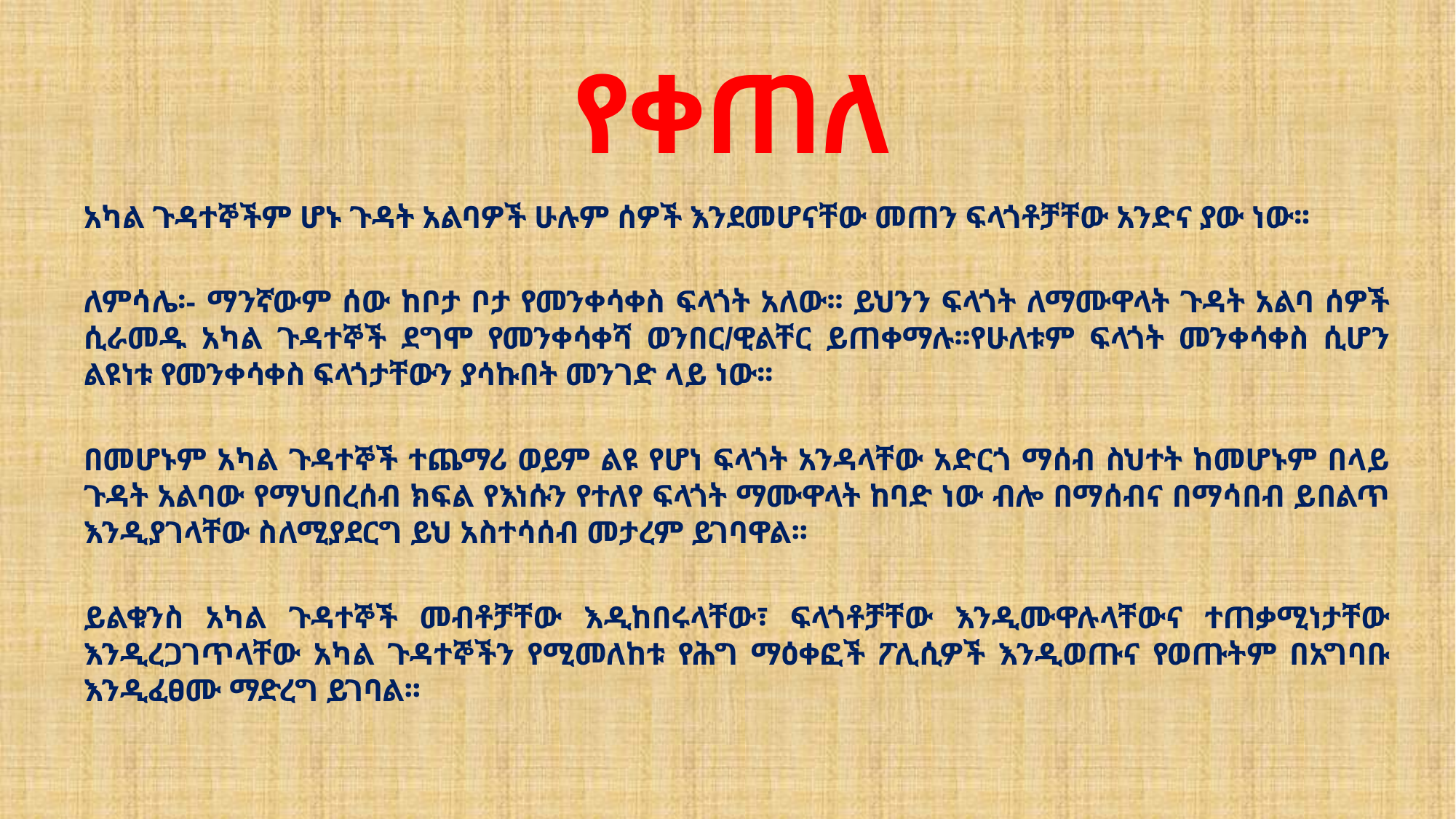

# የቀጠለ
አካል ጉዳተኞችም ሆኑ ጉዳት አልባዎች ሁሉም ሰዎች እንደመሆናቸው መጠን ፍላጎቶቻቸው አንድና ያው ነው፡፡

ለምሳሌ፡- ማንኛውም ሰው ከቦታ ቦታ የመንቀሳቀስ ፍላጎት አለው፡፡ ይህንን ፍላጎት ለማሙዋላት ጉዳት አልባ ሰዎች ሲራመዱ አካል ጉዳተኞች ደግሞ የመንቀሳቀሻ ወንበር/ዊልቸር ይጠቀማሉ፡፡የሁለቱም ፍላጎት መንቀሳቀስ ሲሆን ልዩነቱ የመንቀሳቀስ ፍላጎታቸውን ያሳኩበት መንገድ ላይ ነው፡፡

በመሆኑም አካል ጉዳተኞች ተጨማሪ ወይም ልዩ የሆነ ፍላጎት አንዳላቸው አድርጎ ማሰብ ስህተት ከመሆኑም በላይ ጉዳት አልባው የማህበረሰብ ክፍል የእነሱን የተለየ ፍላጎት ማሙዋላት ከባድ ነው ብሎ በማሰብና በማሳበብ ይበልጥ እንዲያገላቸው ስለሚያደርግ ይህ አስተሳሰብ መታረም ይገባዋል፡፡

ይልቁንስ አካል ጉዳተኞች መብቶቻቸው እዲከበሩላቸው፣ ፍላጎቶቻቸው እንዲሙዋሉላቸውና ተጠቃሚነታቸው እንዲረጋገጥላቸው አካል ጉዳተኞችን የሚመለከቱ የሕግ ማዕቀፎች ፖሊሲዎች እንዲወጡና የወጡትም በአግባቡ እንዲፈፀሙ ማድረግ ይገባል፡፡